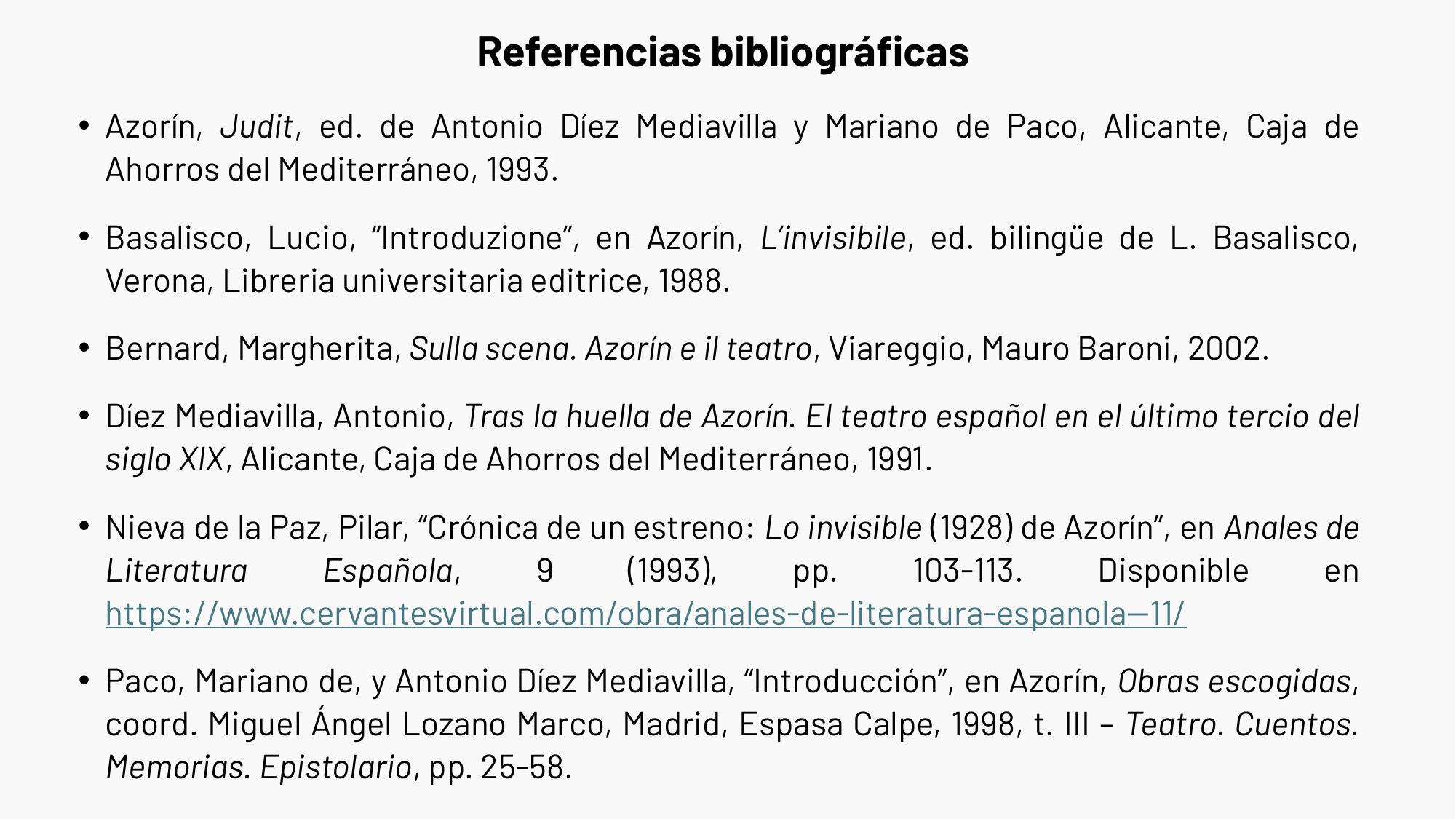

# Referencias bibliográficas
Azorín, Judit, ed. de Antonio Díez Mediavilla y Mariano de Paco, Alicante, Caja de Ahorros del Mediterráneo, 1993.
Basalisco, Lucio, “Introduzione”, en Azorín, L’invisibile, ed. bilingüe de L. Basalisco, Verona, Libreria universitaria editrice, 1988.
Bernard, Margherita, Sulla scena. Azorín e il teatro, Viareggio, Mauro Baroni, 2002.
Díez Mediavilla, Antonio, Tras la huella de Azorín. El teatro español en el último tercio del siglo XIX, Alicante, Caja de Ahorros del Mediterráneo, 1991.
Nieva de la Paz, Pilar, “Crónica de un estreno: Lo invisible (1928) de Azorín”, en Anales de Literatura Española, 9 (1993), pp. 103-113. Disponible en https://www.cervantesvirtual.com/obra/anales-de-literatura-espanola--11/
Paco, Mariano de, y Antonio Díez Mediavilla, “Introducción”, en Azorín, Obras escogidas, coord. Miguel Ángel Lozano Marco, Madrid, Espasa Calpe, 1998, t. III – Teatro. Cuentos. Memorias. Epistolario, pp. 25-58.